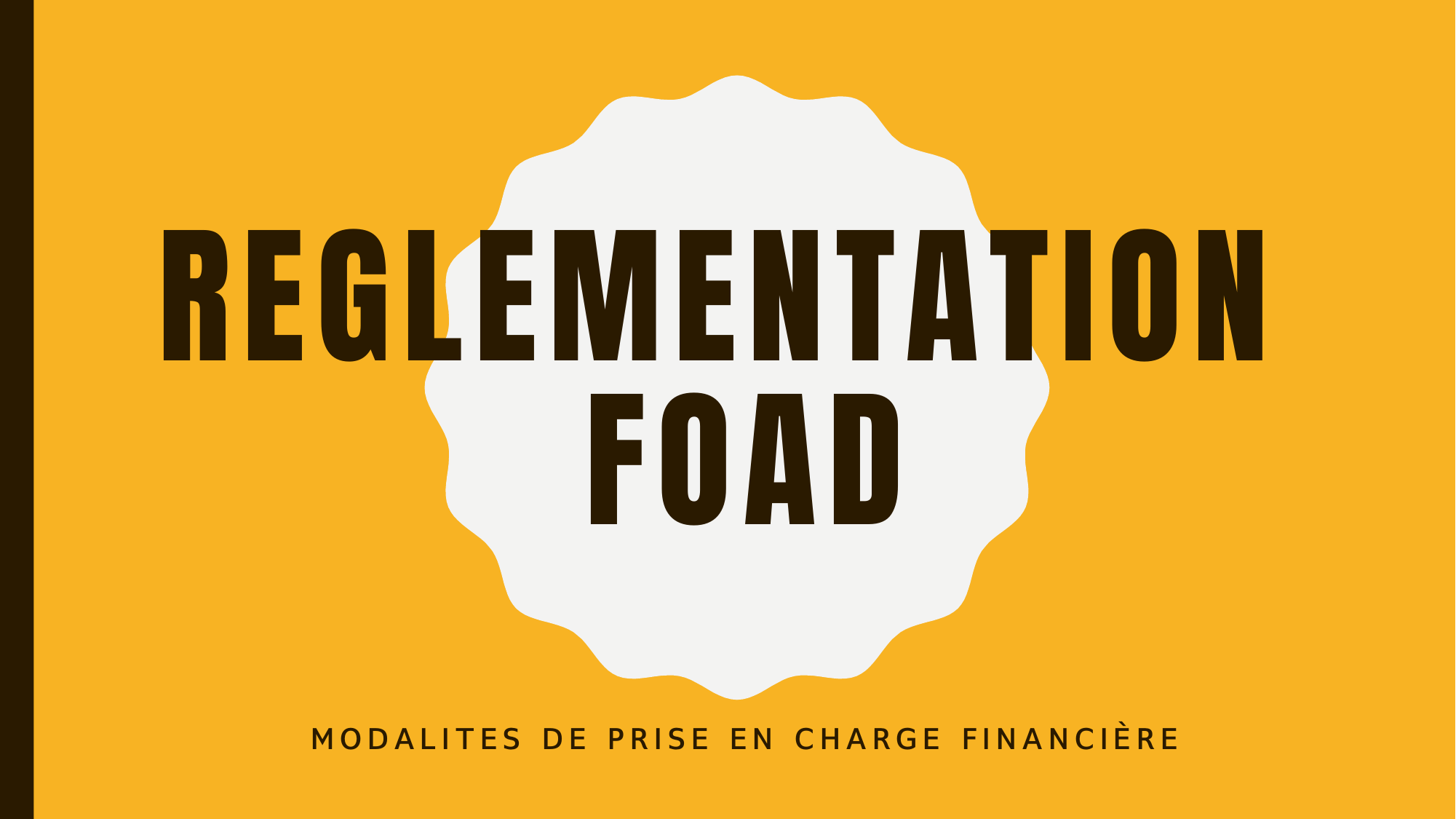

# REGLEMENTATION FOAD
Modalites de Prise en charge financière